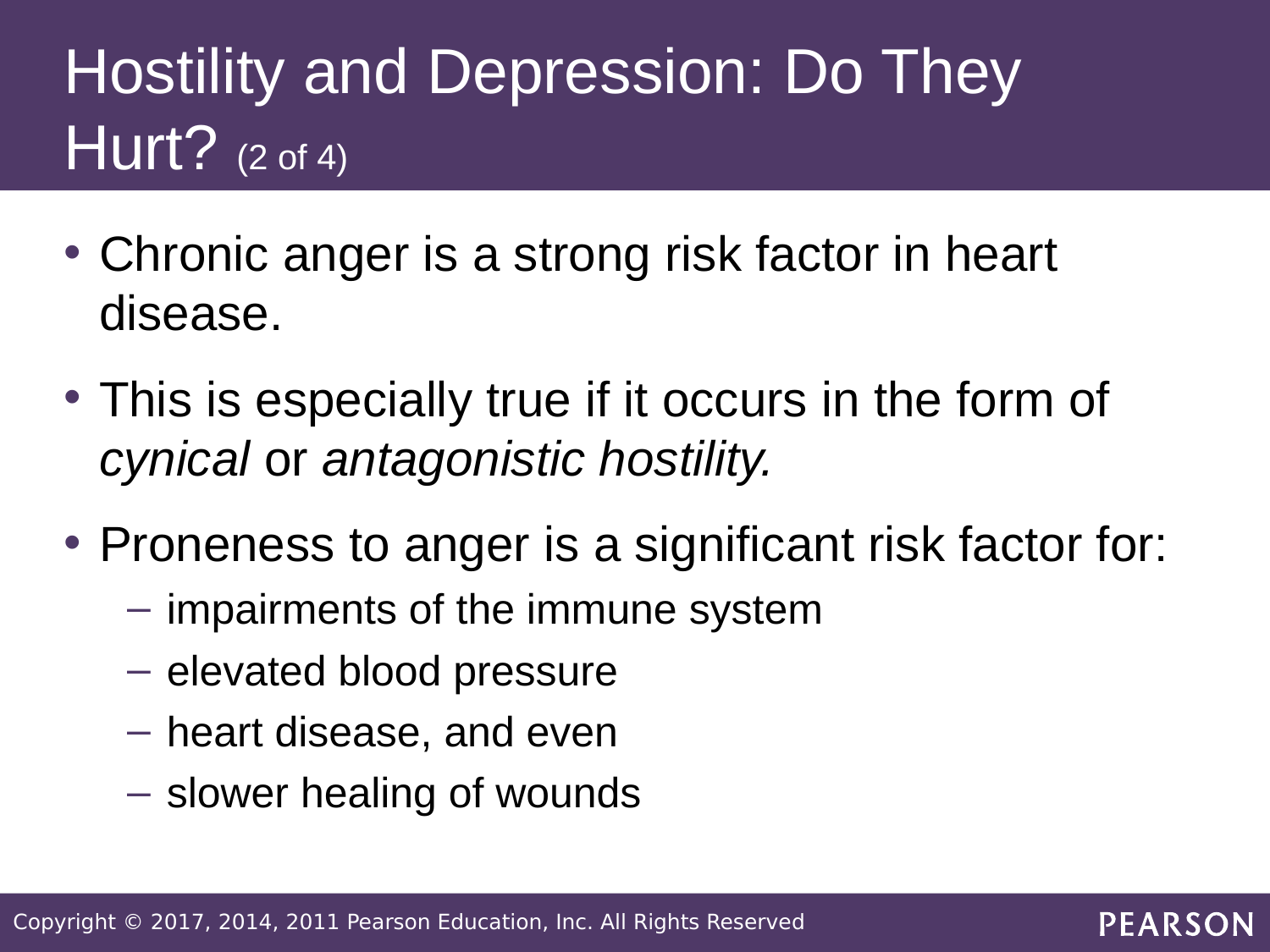

# Hostility and Depression: Do They Hurt? (2 of 4)
Chronic anger is a strong risk factor in heart disease.
This is especially true if it occurs in the form of cynical or antagonistic hostility.
Proneness to anger is a significant risk factor for:
impairments of the immune system
elevated blood pressure
heart disease, and even
slower healing of wounds